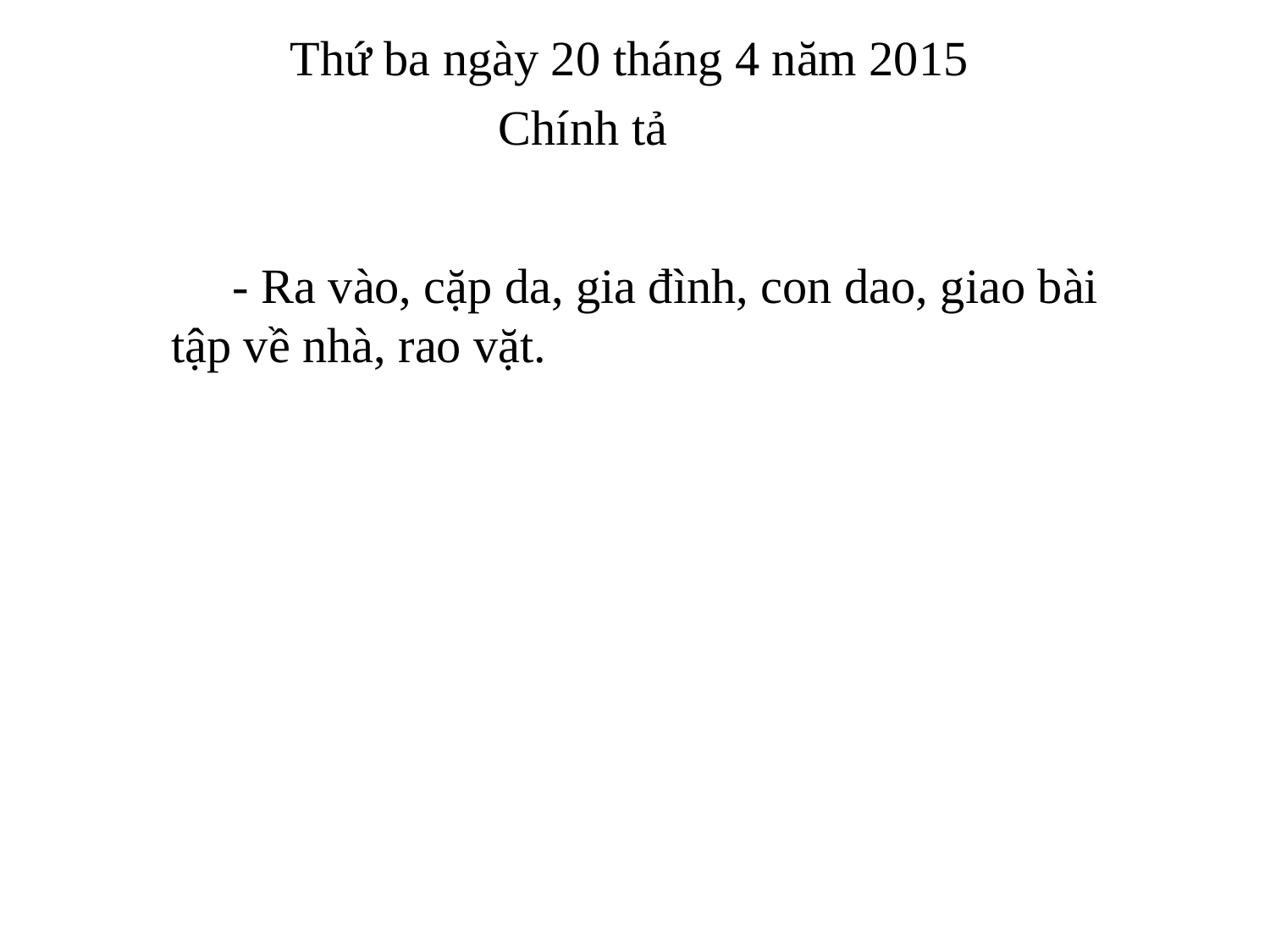

Thứ ba ngày 20 tháng 4 năm 2015

Chính tả
     - Ra vào, cặp da, gia đình, con dao, giao bài tập về nhà, rao vặt.